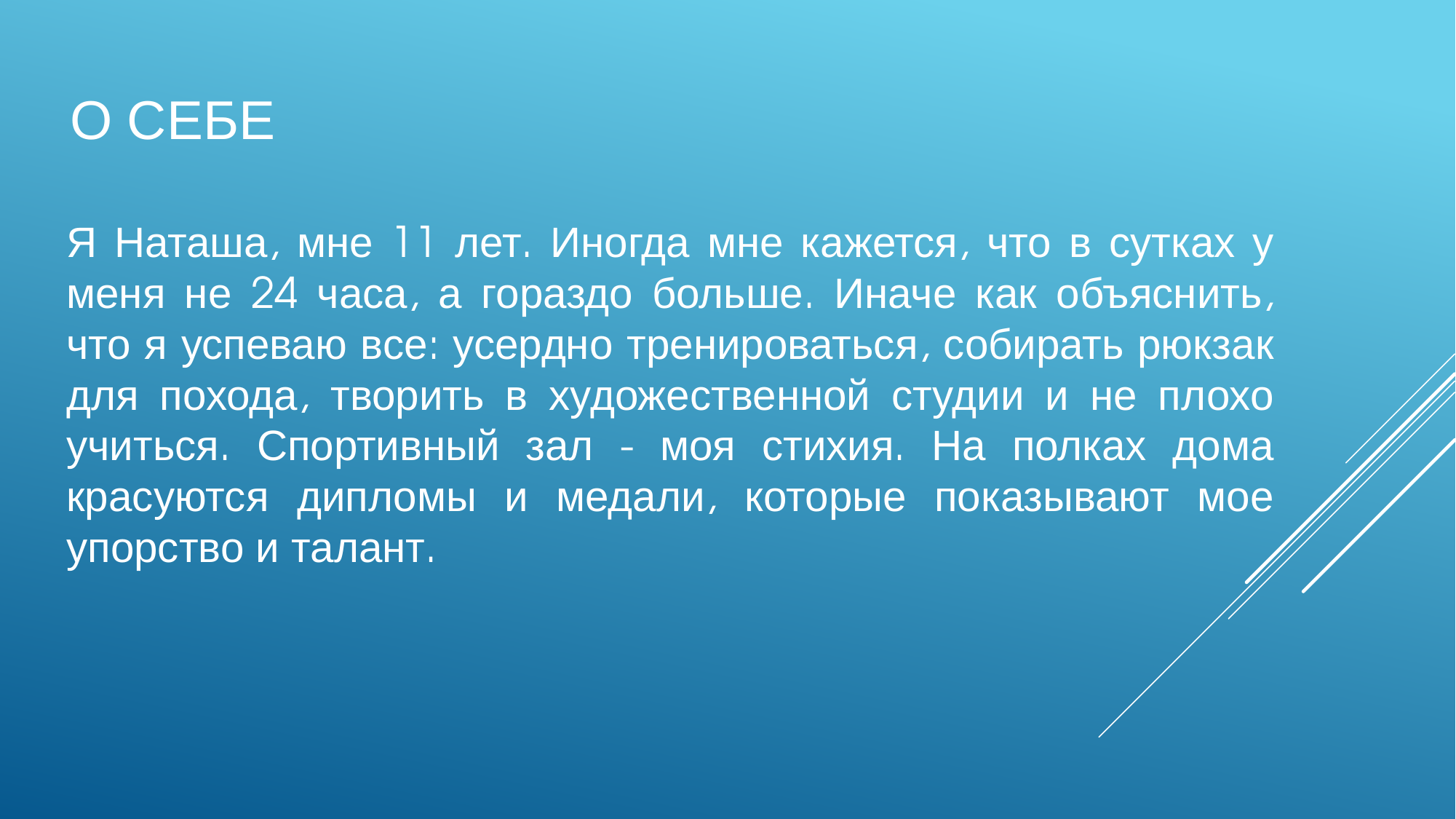

# О себе
Я Наташа, мне 11 лет. Иногда мне кажется, что в сутках у меня не 24 часа, а гораздо больше. Иначе как объяснить, что я успеваю все: усердно тренироваться, собирать рюкзак для похода, творить в художественной студии и не плохо учиться. Спортивный зал - моя стихия. На полках дома красуются дипломы и медали, которые показывают мое упорство и талант.